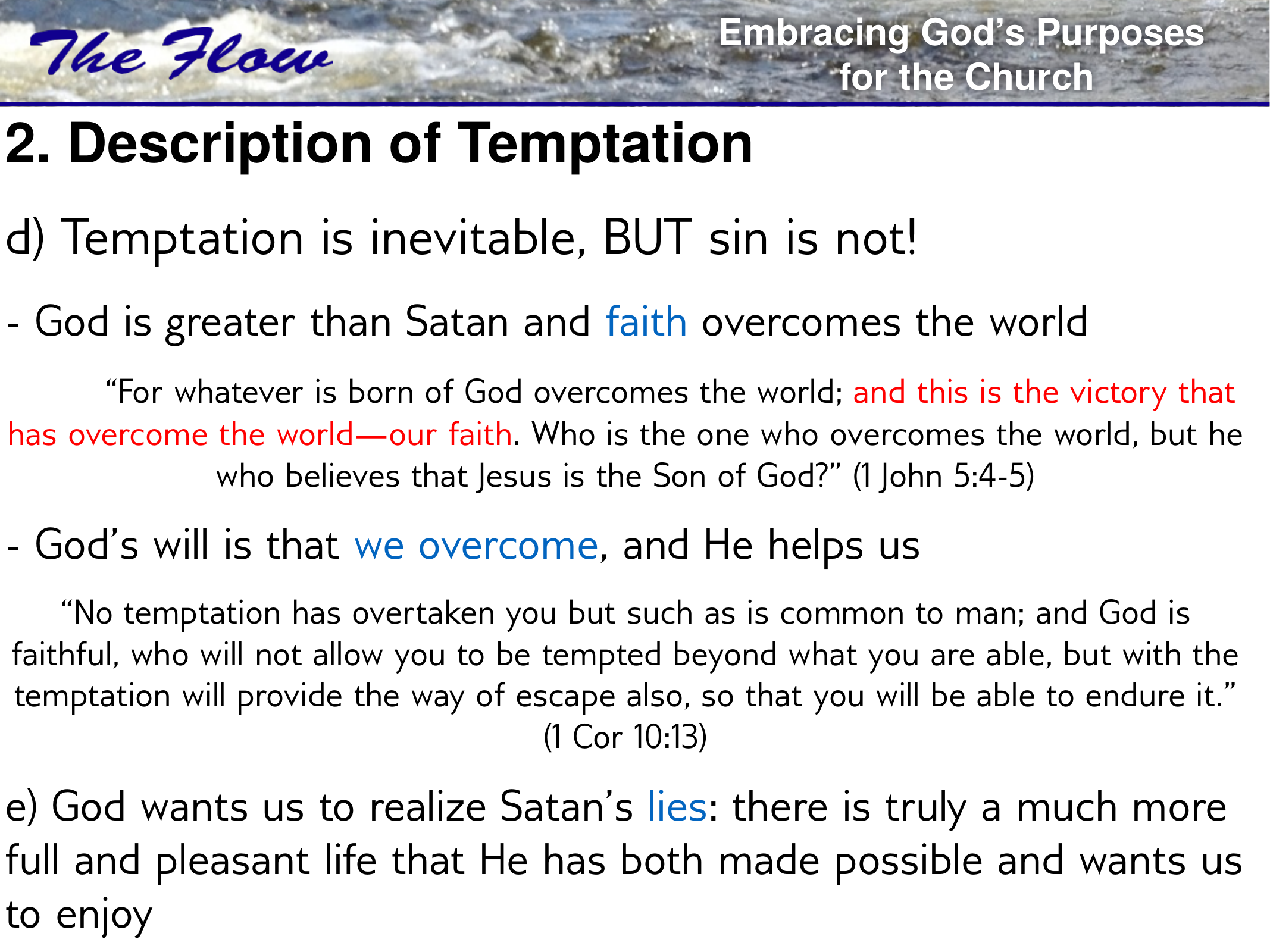

# 2. Description of Temptation
d) Temptation is inevitable, BUT sin is not!

- God is greater than Satan and faith overcomes the world

	“For whatever is born of God overcomes the world; and this is the victory that has overcome the world—our faith. Who is the one who overcomes the world, but he who believes that Jesus is the Son of God?” (1 John 5:4-5)

- God’s will is that we overcome, and He helps us

“No temptation has overtaken you but such as is common to man; and God is faithful, who will not allow you to be tempted beyond what you are able, but with the temptation will provide the way of escape also, so that you will be able to endure it.” (1 Cor 10:13)

e) God wants us to realize Satan’s lies: there is truly a much more full and pleasant life that He has both made possible and wants us to enjoy